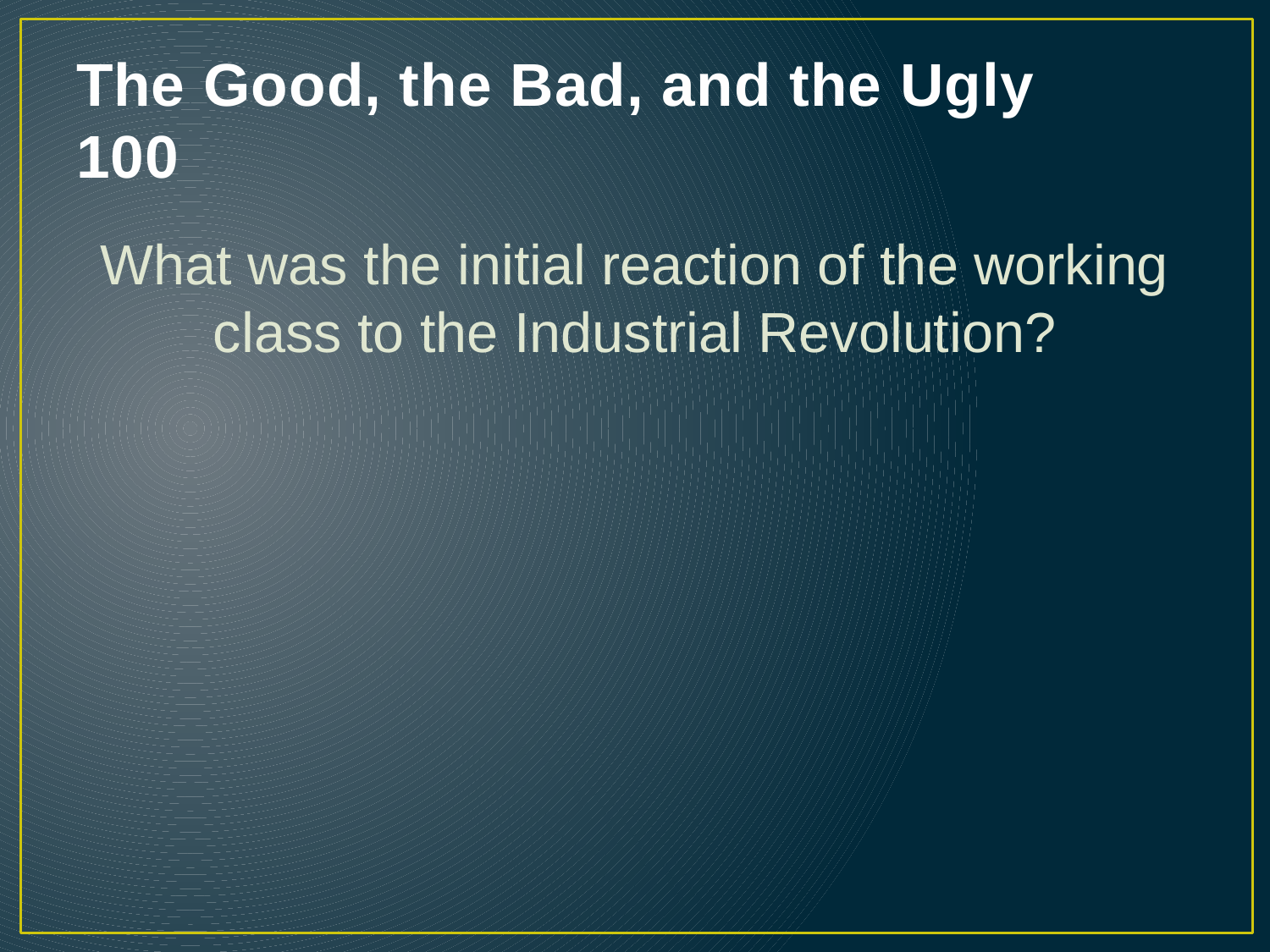

# The Good, the Bad, and the Ugly 100
What was the initial reaction of the working class to the Industrial Revolution?